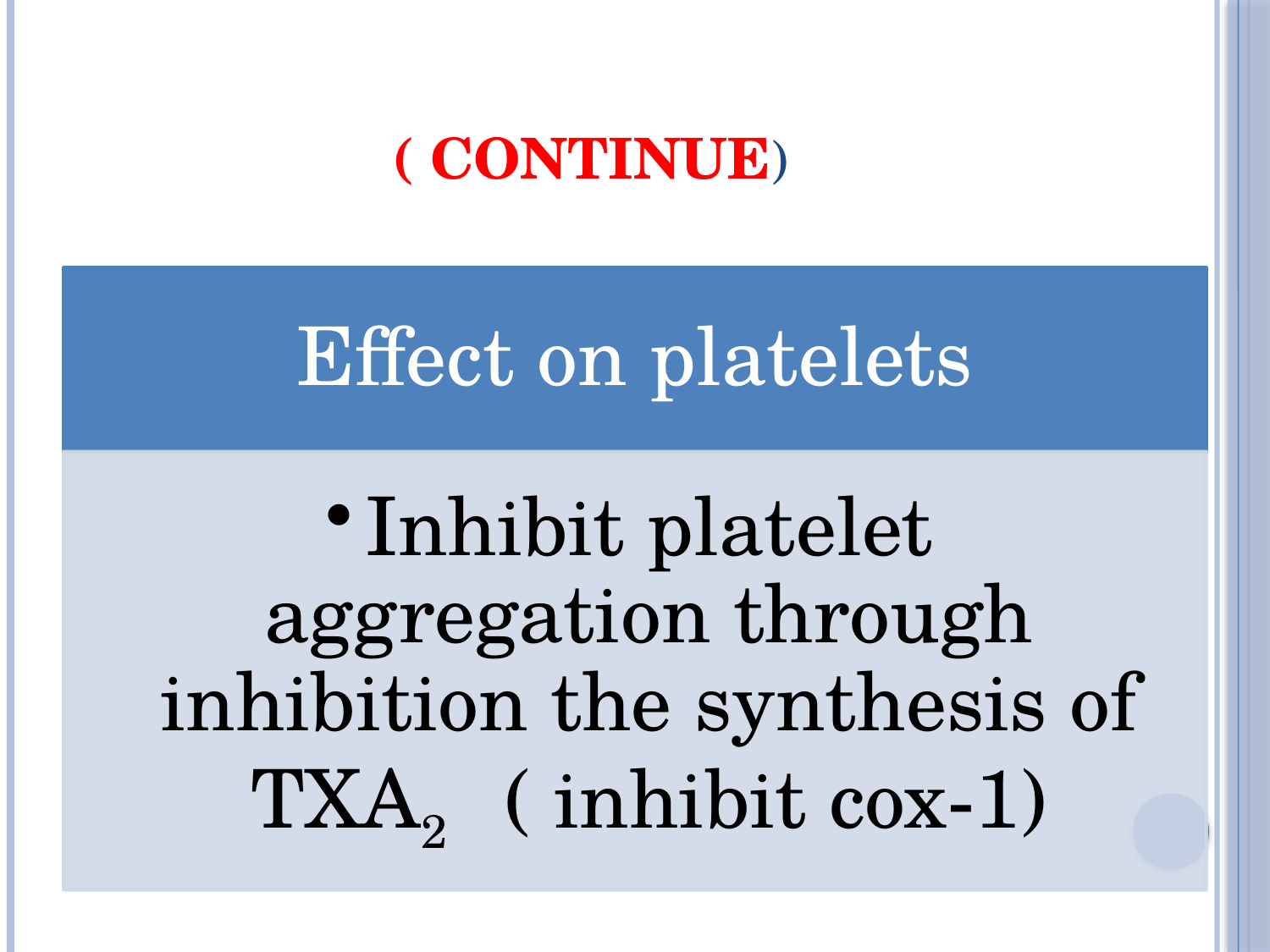

# ( continue)
Effect on platelets
Inhibit platelet aggregation through inhibition the synthesis of TXA2   ( inhibit cox-1)